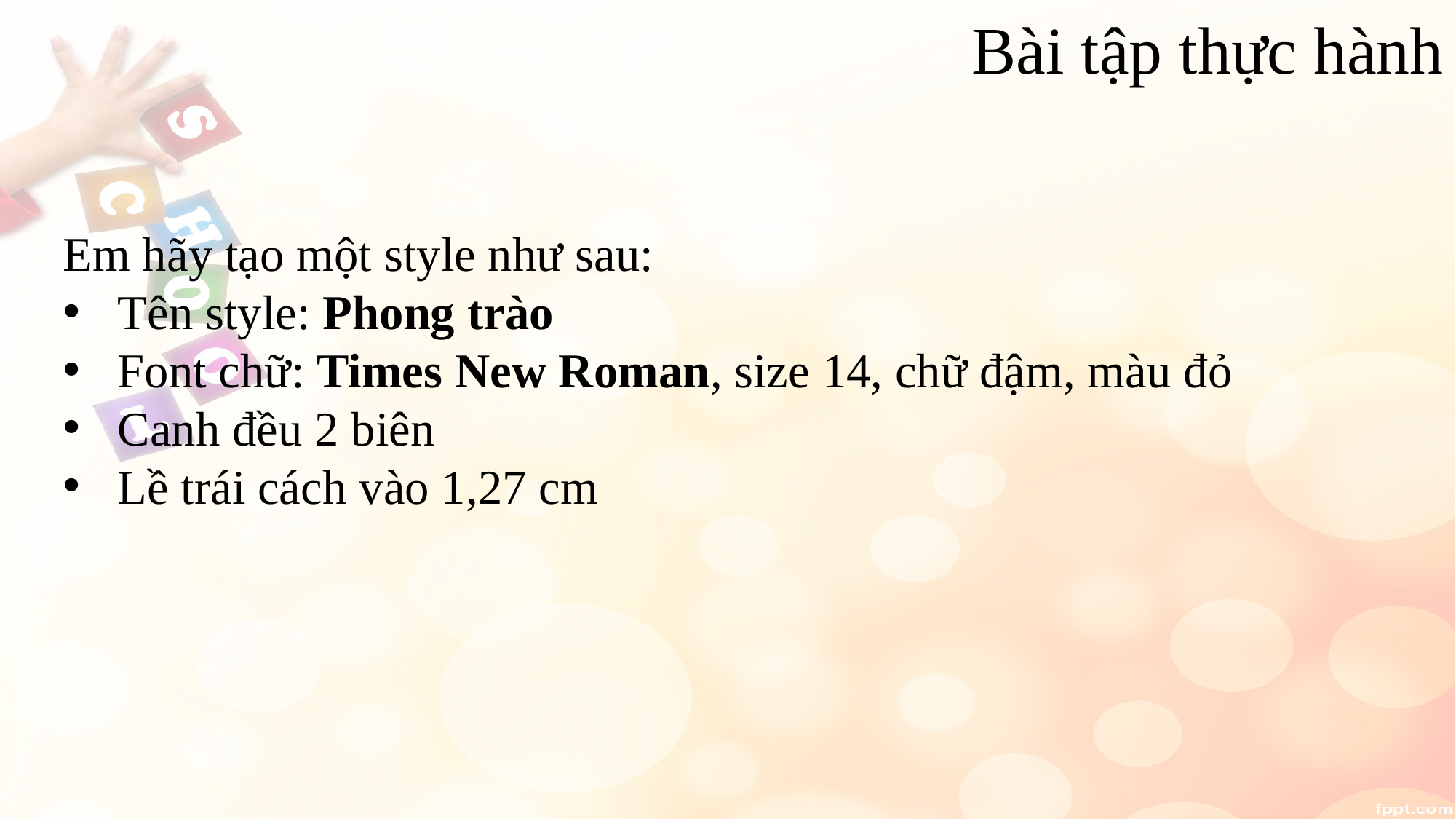

Bài tập thực hành
Em hãy tạo một style như sau:
Tên style: Phong trào
Font chữ: Times New Roman, size 14, chữ đậm, màu đỏ
Canh đều 2 biên
Lề trái cách vào 1,27 cm